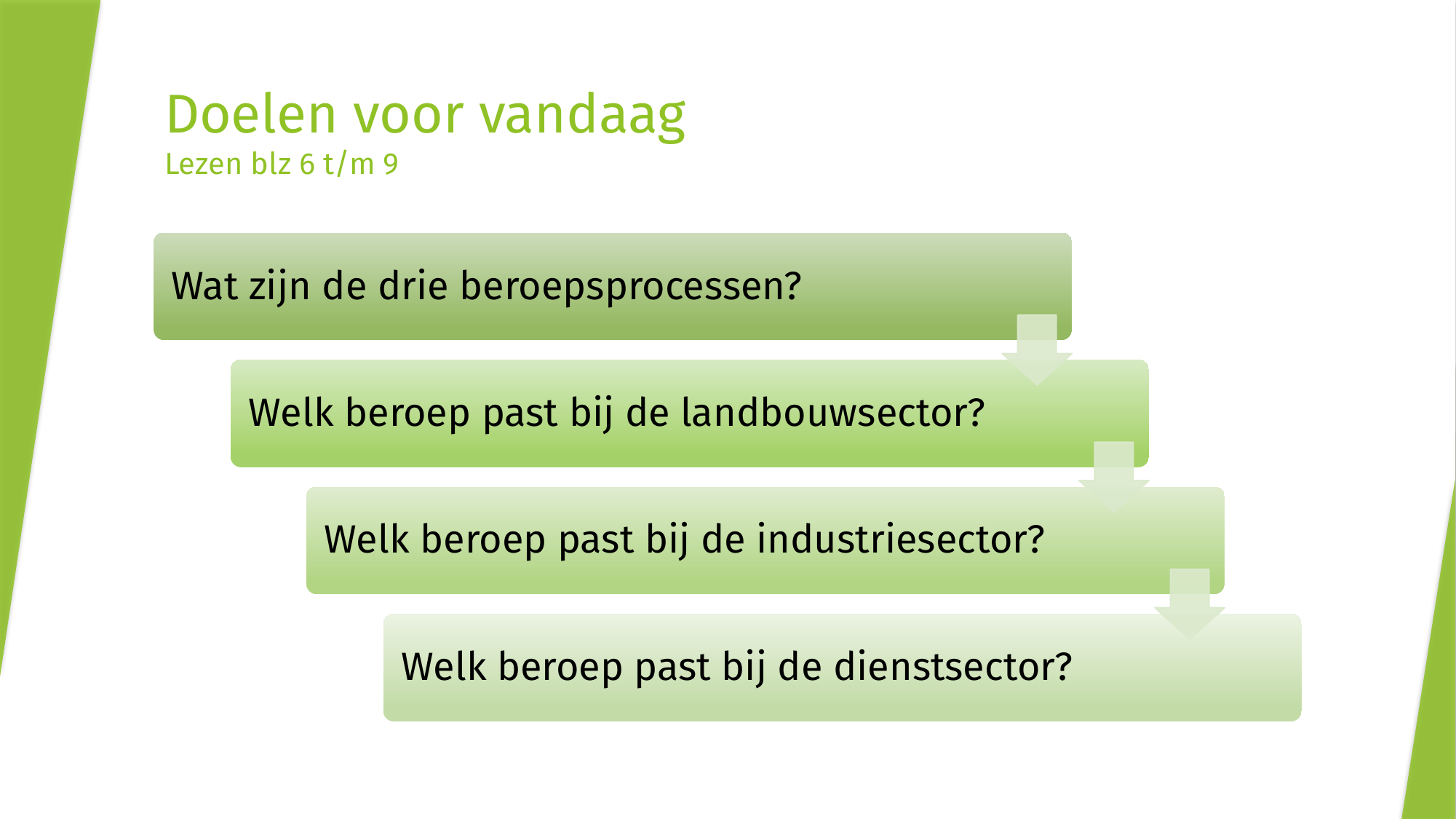

# Doelen voor vandaag Lezen blz 6 t/m 9
Wat zijn de drie beroepsprocessen?
Welk beroep past bij de landbouwsector?
Welk beroep past bij de industriesector?
Welk beroep past bij de dienstsector?